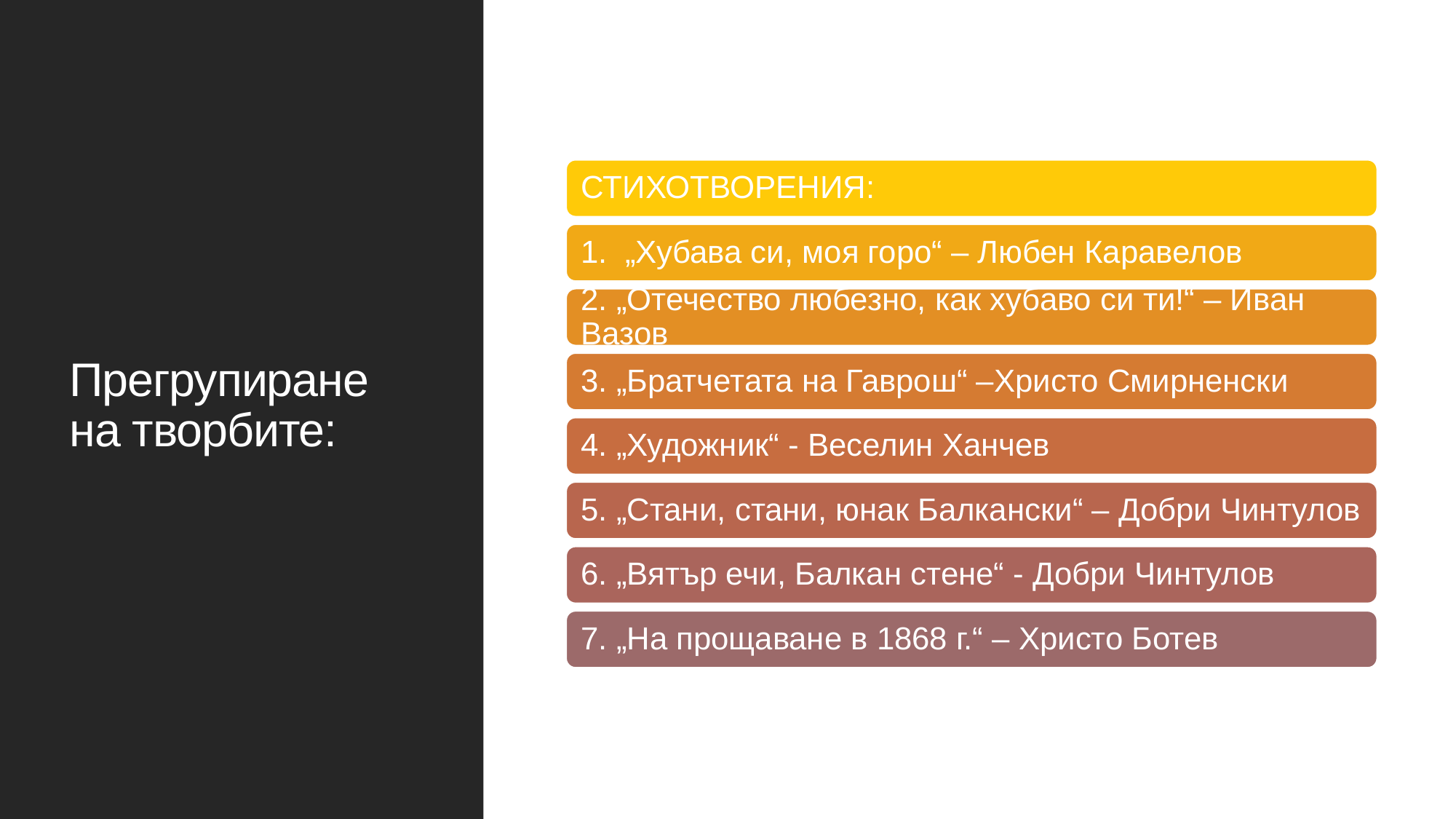

# Прегрупиране на творбите:
СТИХОТВОРЕНИЯ:
1.  „Хубава си, моя горо“ – Любен Каравелов
2. „Отечество любезно, как хубаво си ти!“ – Иван Вазов
3. „Братчетата на Гаврош“ –Христо Смирненски
4. „Художник“ - Веселин Ханчев
5. „Стани, стани, юнак Балкански“ – Добри Чинтулов
6. „Вятър ечи, Балкан стене“ - Добри Чинтулов
7. „На прощаване в 1868 г.“ – Христо Ботев